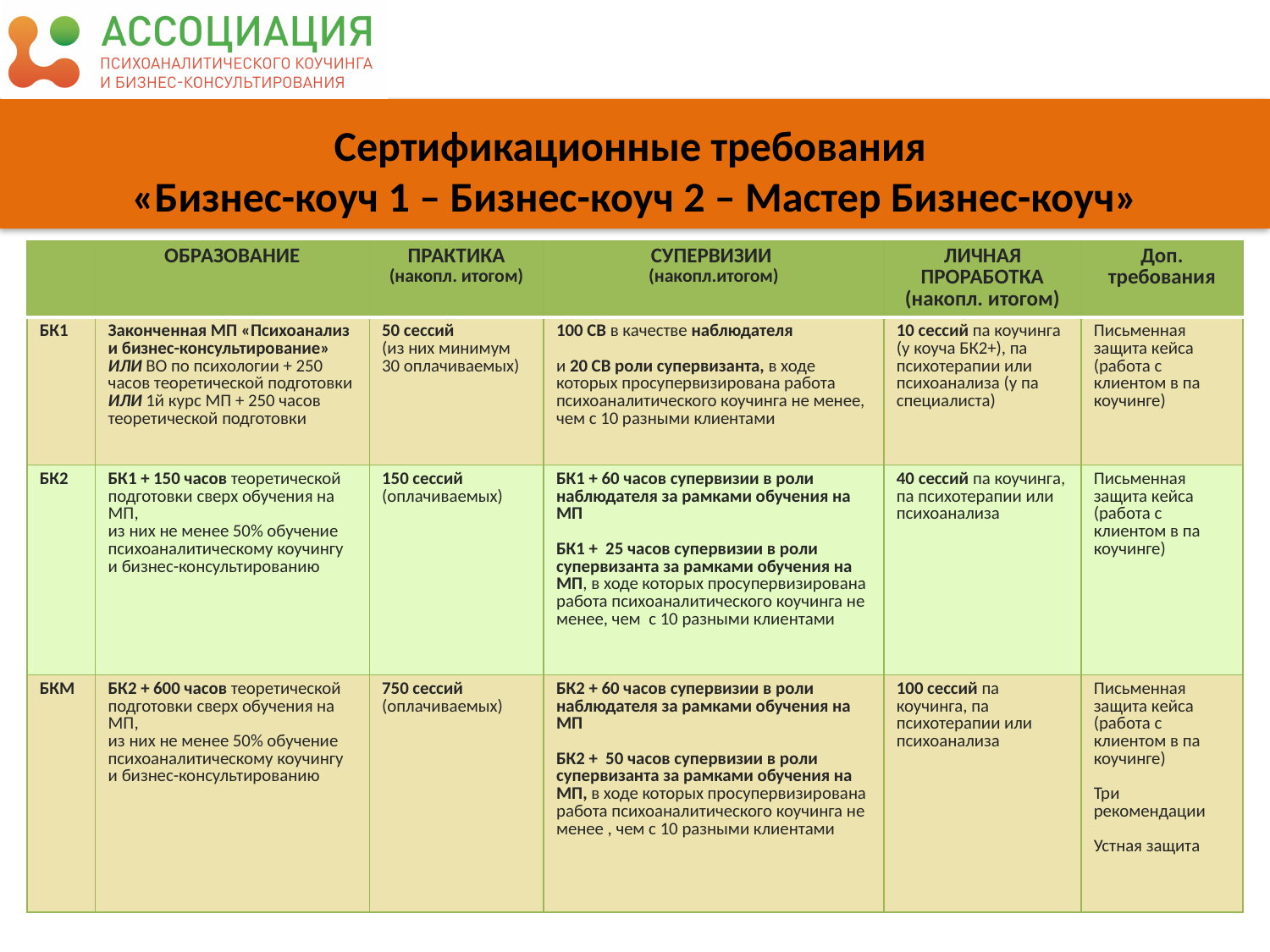

# Сертификационные требования «Бизнес-коуч 1 – Бизнес-коуч 2 – Мастер Бизнес-коуч»
|  | ОБРАЗОВАНИЕ | ПРАКТИКА (накопл. итогом) | СУПЕРВИЗИИ (накопл.итогом) | ЛИЧНАЯ ПРОРАБОТКА (накопл. итогом) | Доп. требования |
| --- | --- | --- | --- | --- | --- |
| БК1 | Законченная МП «Психоанализ и бизнес-консультирование» ИЛИ ВО по психологии + 250 часов теоретической подготовки ИЛИ 1й курс МП + 250 часов теоретической подготовки | 50 сессий (из них минимум 30 оплачиваемых) | 100 СВ в качестве наблюдателя и 20 СВ роли супервизанта, в ходе которых просупервизирована работа психоаналитического коучинга не менее, чем с 10 разными клиентами | 10 сессий па коучинга (у коуча БК2+), па психотерапии или психоанализа (у па специалиста) | Письменная защита кейса (работа с клиентом в па коучинге) |
| БК2 | БК1 + 150 часов теоретической подготовки сверх обучения на МП, из них не менее 50% обучение психоаналитическому коучингу и бизнес-консультированию | 150 сессий (оплачиваемых) | БК1 + 60 часов супервизии в роли наблюдателя за рамками обучения на МП БК1 + 25 часов супервизии в роли супервизанта за рамками обучения на МП, в ходе которых просупервизирована работа психоаналитического коучинга не менее, чем с 10 разными клиентами | 40 сессий па коучинга, па психотерапии или психоанализа | Письменная защита кейса (работа с клиентом в па коучинге) |
| БКМ | БК2 + 600 часов теоретической подготовки сверх обучения на МП, из них не менее 50% обучение психоаналитическому коучингу и бизнес-консультированию | 750 сессий (оплачиваемых) | БК2 + 60 часов супервизии в роли наблюдателя за рамками обучения на МП БК2 + 50 часов супервизии в роли супервизанта за рамками обучения на МП, в ходе которых просупервизирована работа психоаналитического коучинга не менее , чем с 10 разными клиентами | 100 сессий па коучинга, па психотерапии или психоанализа | Письменная защита кейса (работа с клиентом в па коучинге) Три рекомендации Устная защита |